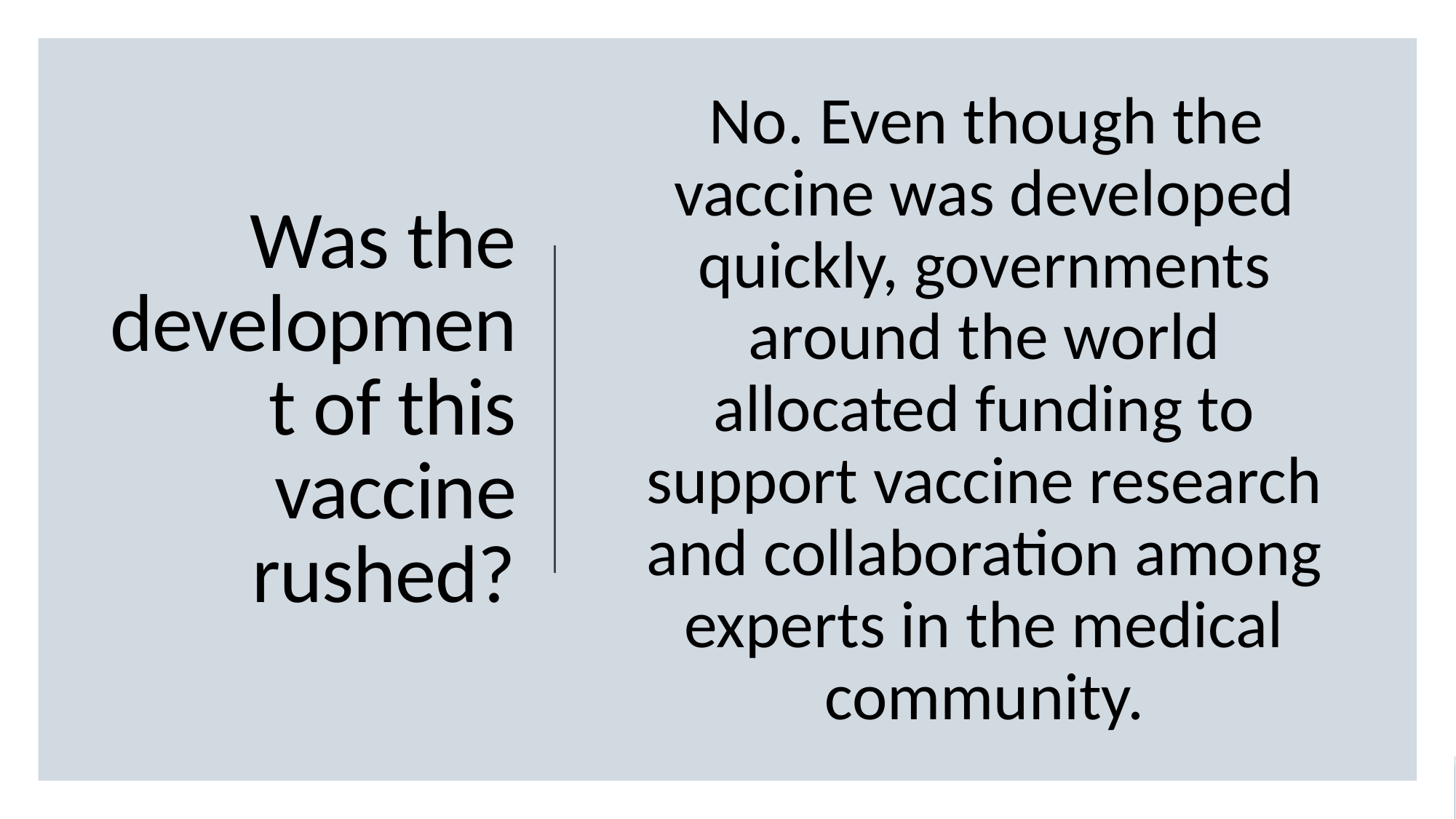

No. Even though the vaccine was developed quickly, governments around the world allocated funding to support vaccine research and collaboration among experts in the medical community.
# Was the development of this vaccine rushed?